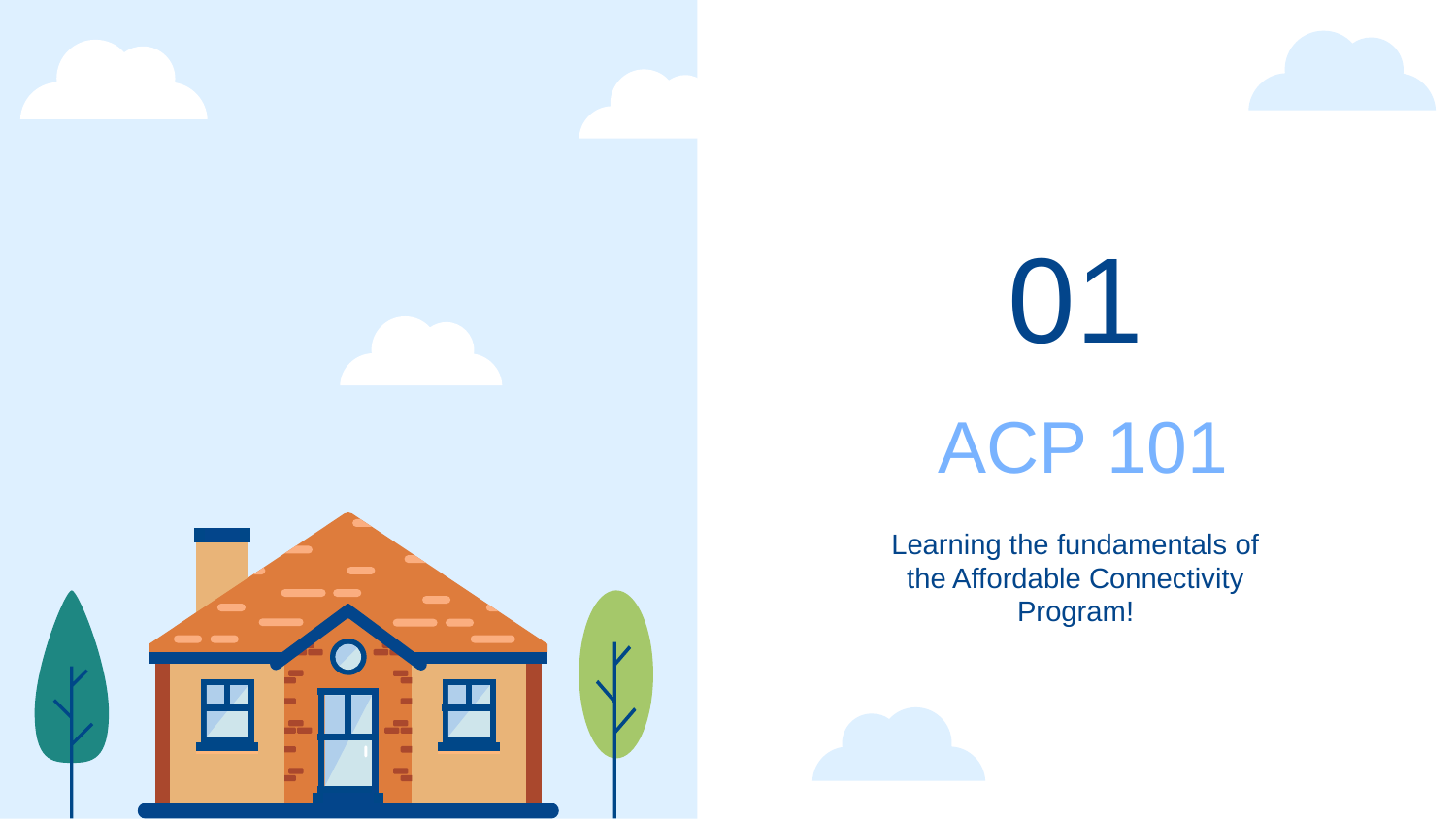

01

# ACP 101
Learning the fundamentals of the Affordable Connectivity Program!